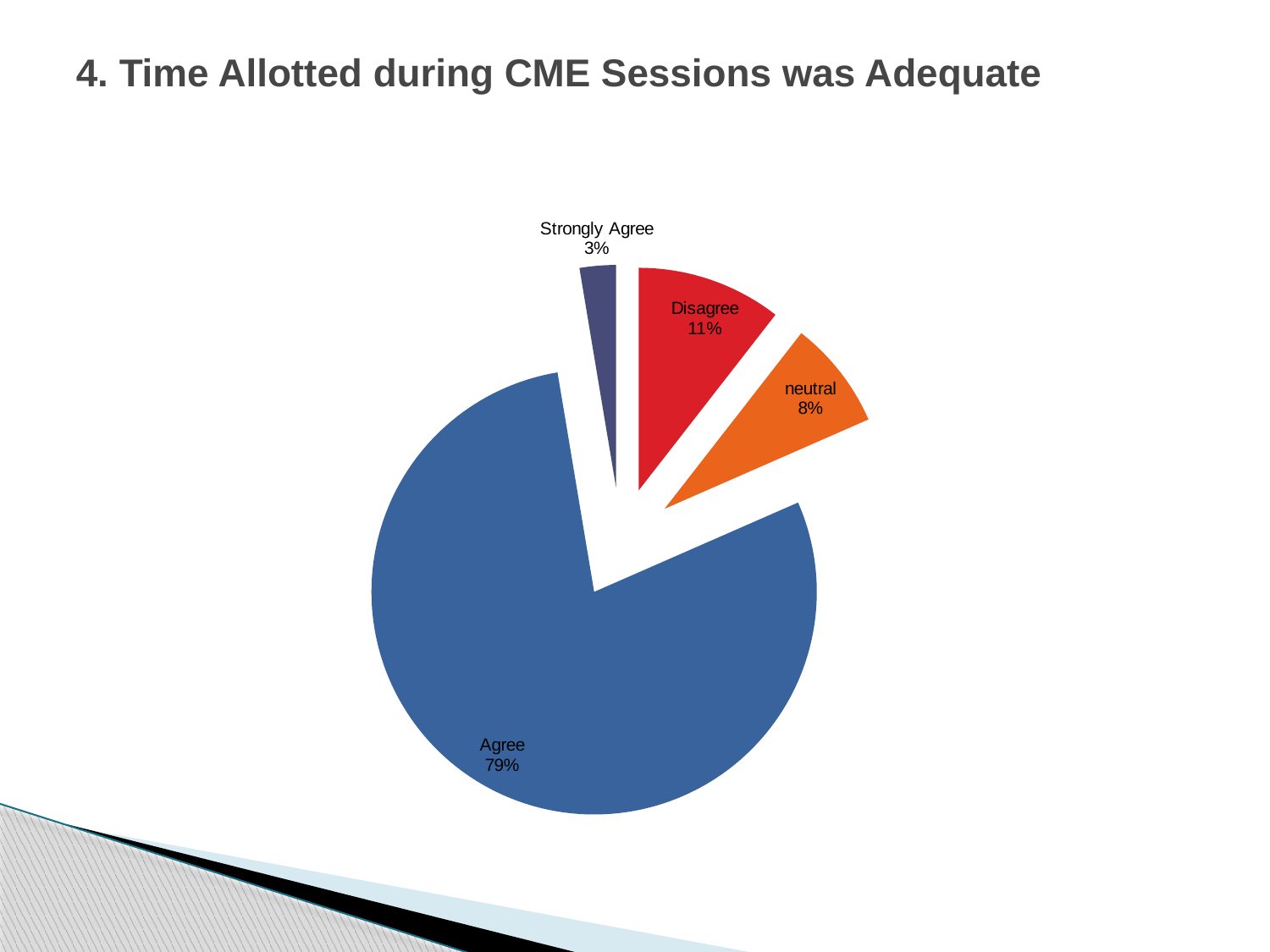

# 4. Time Allotted during CME Sessions was Adequate

### Chart

| Category |  |
|---|---|
| Strongly Disgaree | 0.0 |
| Disagree | 4.0 |
| neutral | 3.0 |
| Agree | 30.0 |
| Strongly Agree | 1.0 |